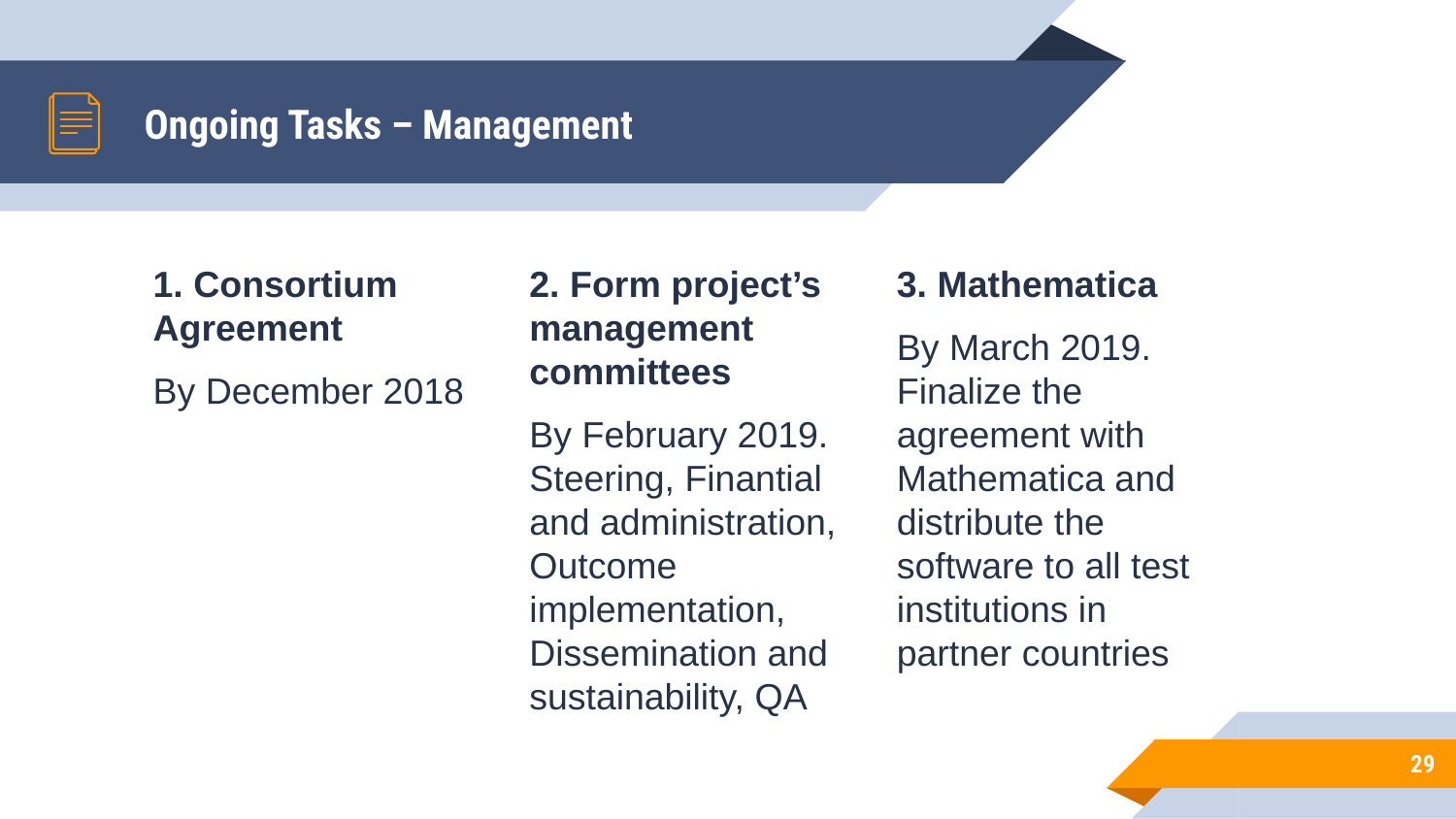

# Ongoing Tasks – Management

1. Consortium Agreement
By December 2018
2. Form project’s management committees
By February 2019. Steering, Finantial and administration, Outcome implementation, Dissemination and sustainability, QA
3. Mathematica
By March 2019. Finalize the agreement with Mathematica and distribute the software to all test institutions in partner countries
29